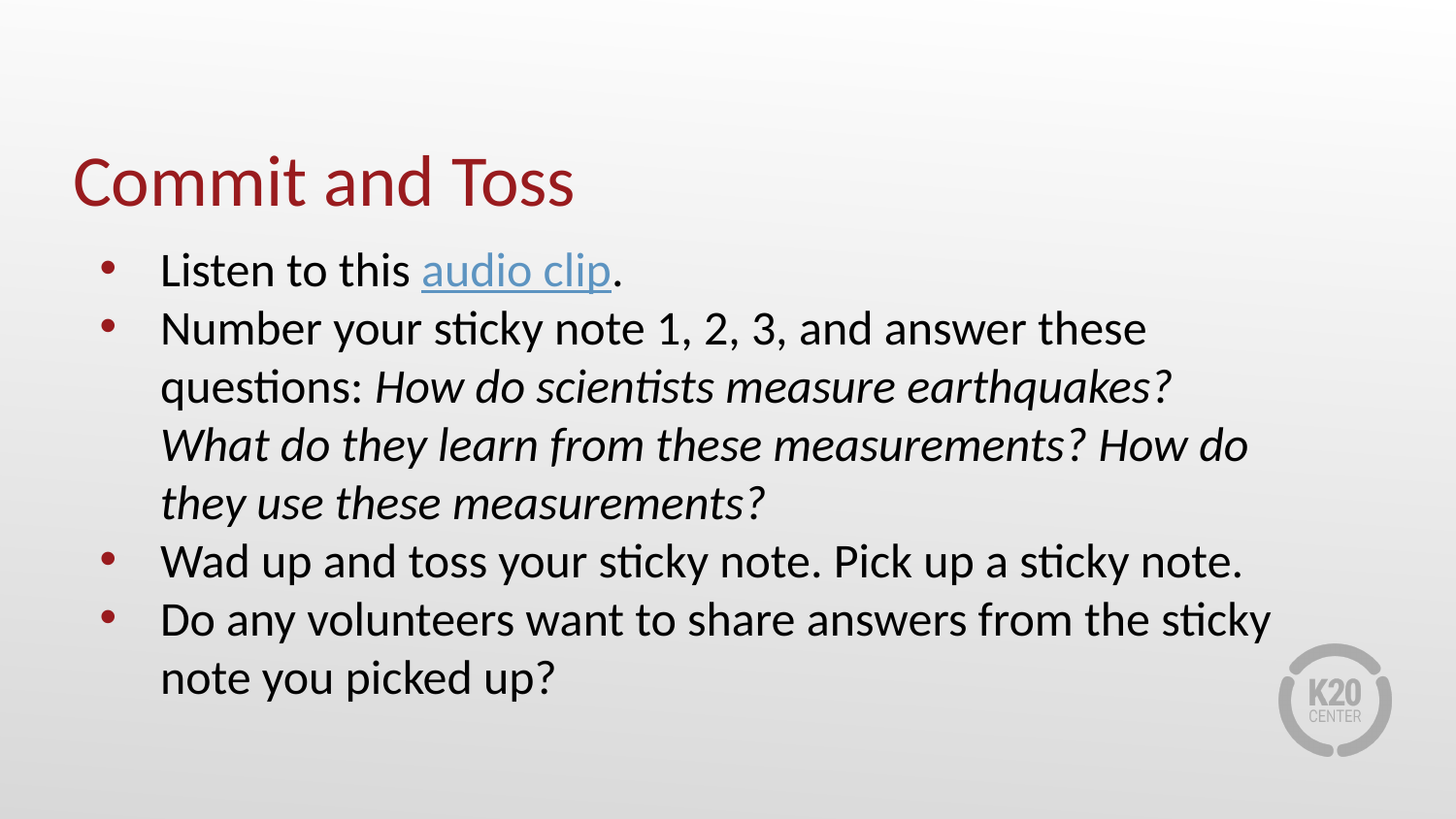

# Commit and Toss
Listen to this audio clip.
Number your sticky note 1, 2, 3, and answer these questions: How do scientists measure earthquakes? What do they learn from these measurements? How do they use these measurements?
Wad up and toss your sticky note. Pick up a sticky note.
Do any volunteers want to share answers from the sticky note you picked up?